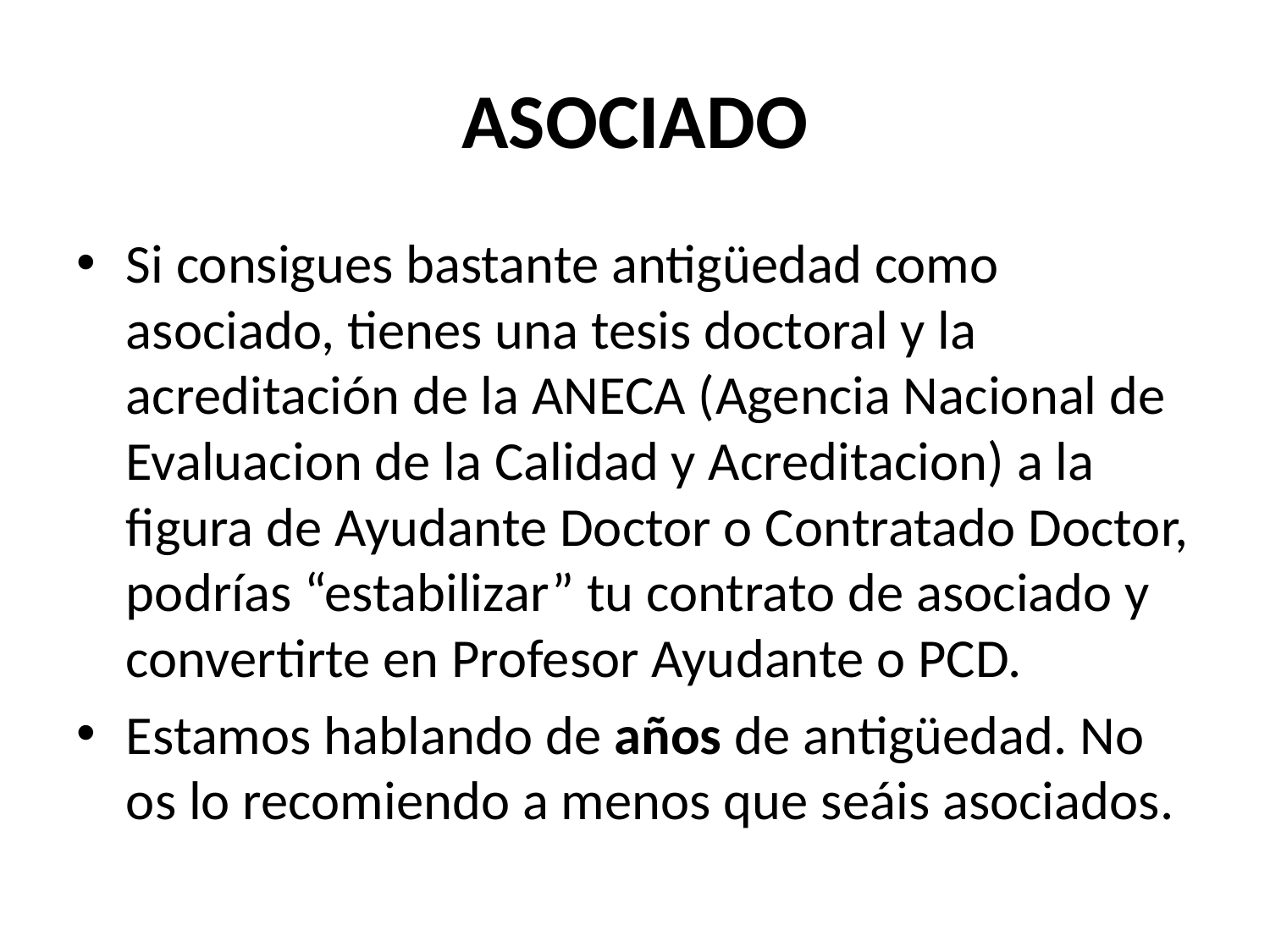

# ASOCIADO
Si consigues bastante antigüedad como asociado, tienes una tesis doctoral y la acreditación de la ANECA (Agencia Nacional de Evaluacion de la Calidad y Acreditacion) a la figura de Ayudante Doctor o Contratado Doctor, podrías “estabilizar” tu contrato de asociado y convertirte en Profesor Ayudante o PCD.
Estamos hablando de años de antigüedad. No os lo recomiendo a menos que seáis asociados.